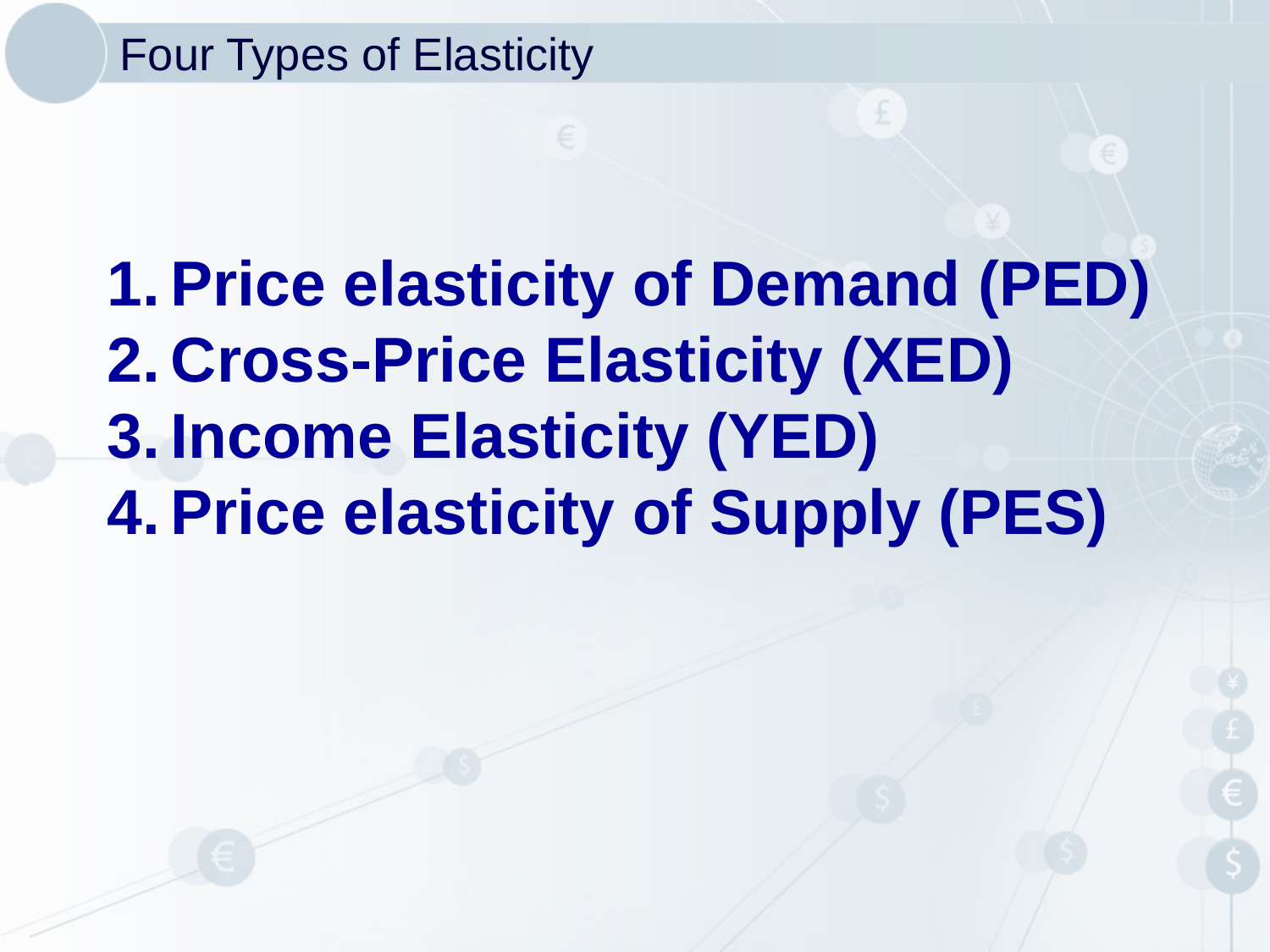

Four Types of Elasticity
Price elasticity of Demand (PED)
Cross-Price Elasticity (XED)
Income Elasticity (YED)
Price elasticity of Supply (PES)